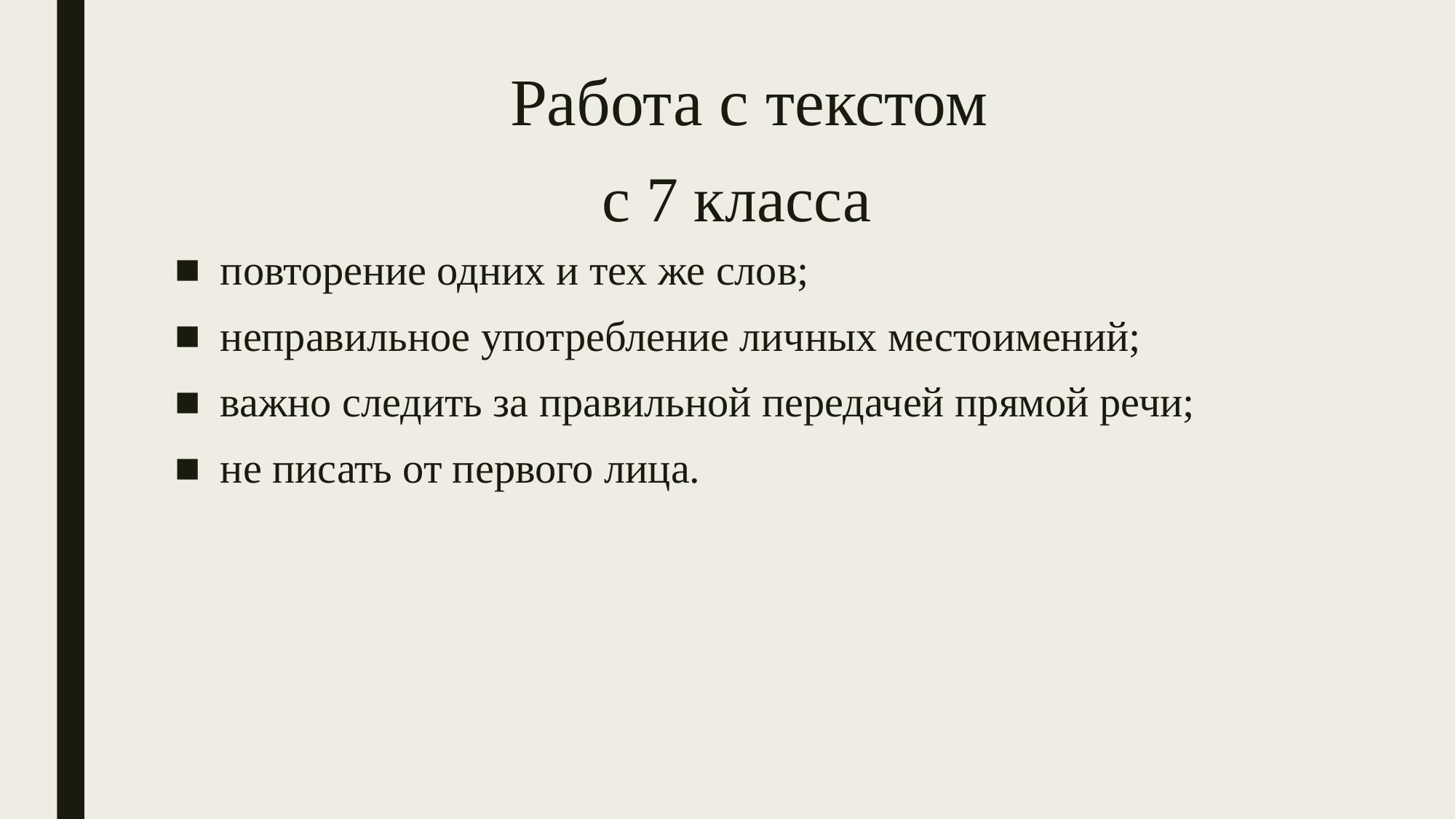

Работа с текстом
# с 7 класса
повторение одних и тех же слов;
неправильное употребление личных местоимений;
важно следить за правильной передачей прямой речи;
не писать от первого лица.